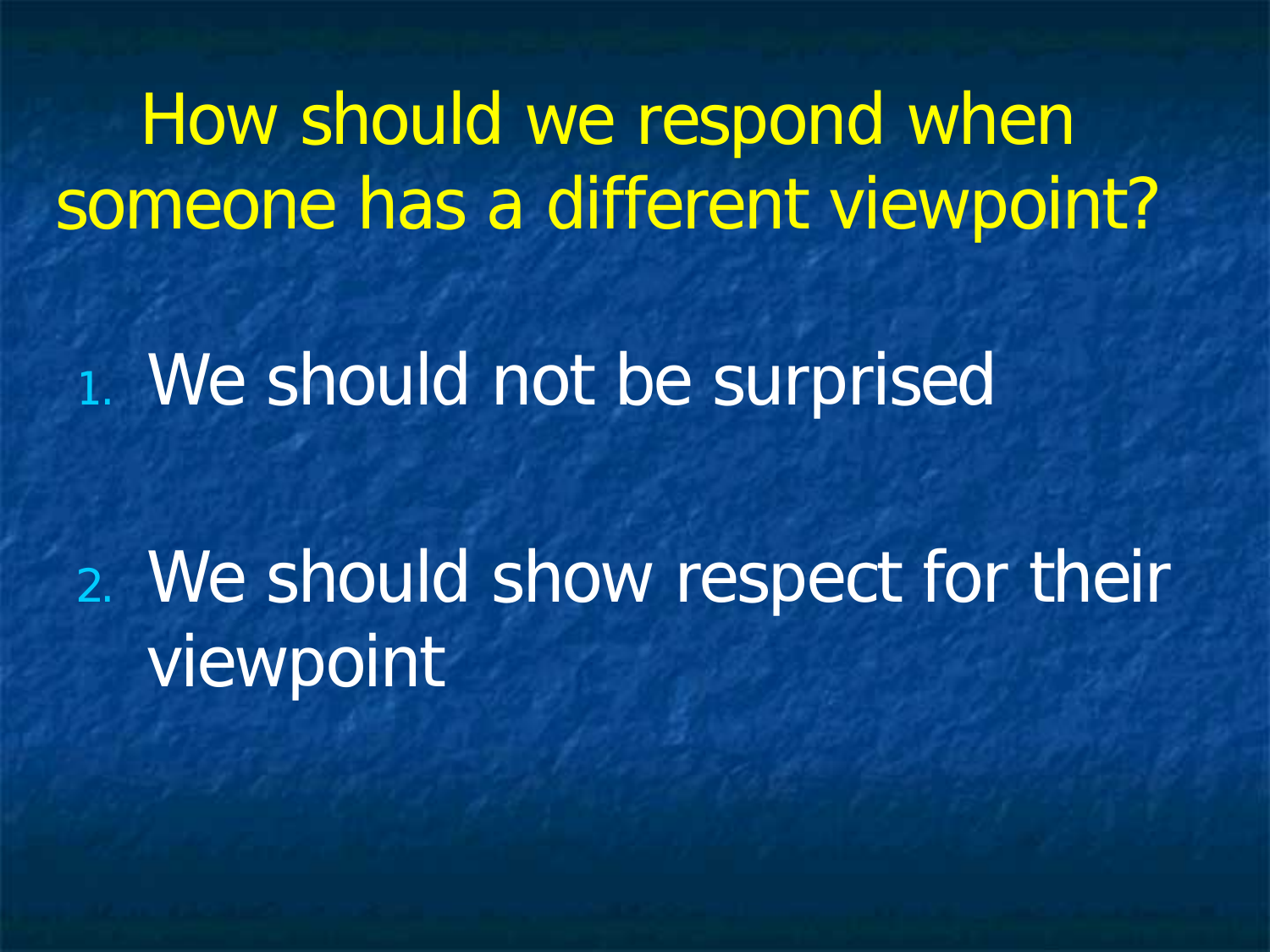

# How should we respond when someone has a different viewpoint?
We should not be surprised

We should show respect for their viewpoint